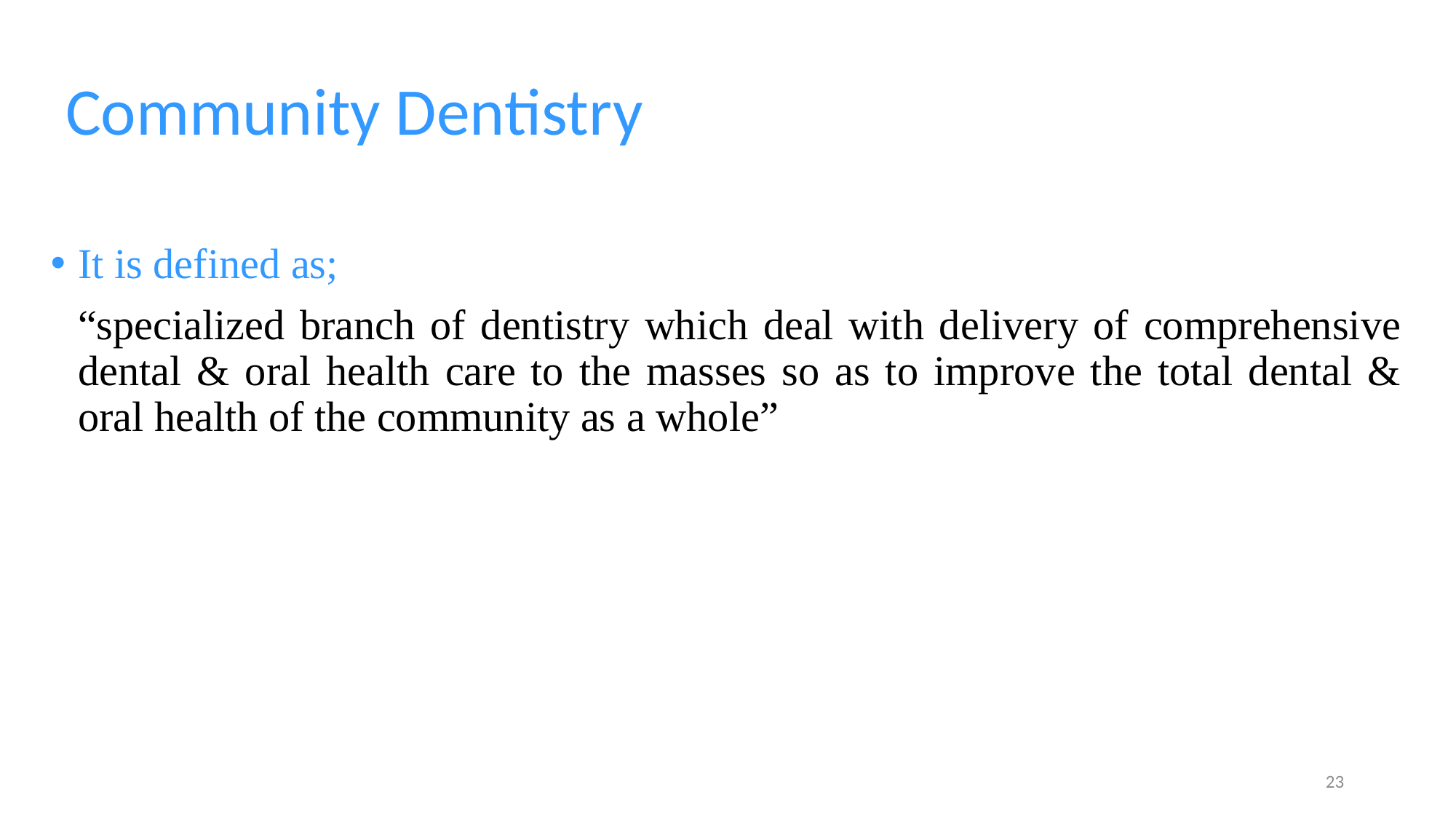

Community Dentistry
It is defined as;
	“specialized branch of dentistry which deal with delivery of comprehensive dental & oral health care to the masses so as to improve the total dental & oral health of the community as a whole”
23